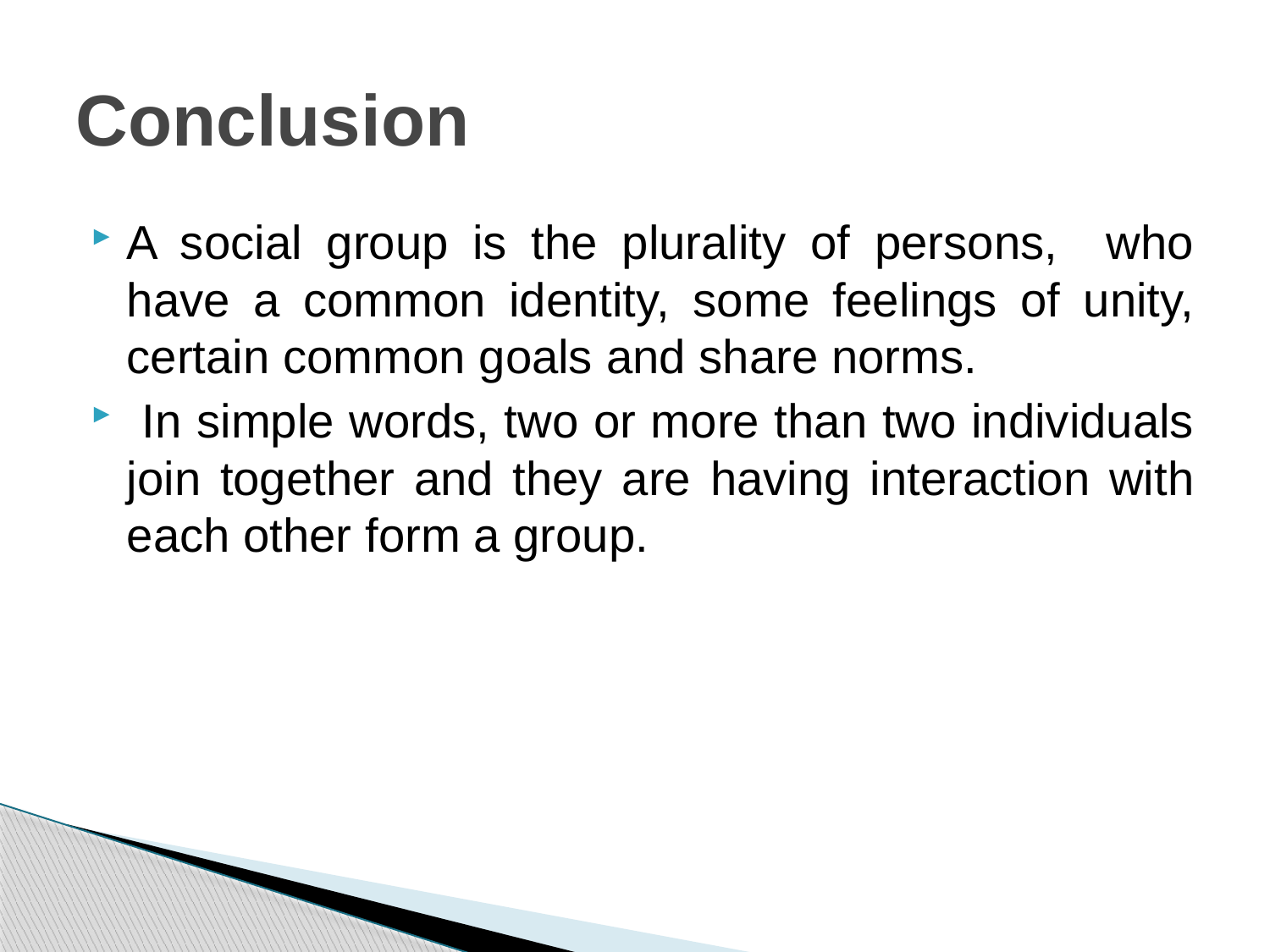

# Conclusion
A social group is the plurality of persons,  who have a common identity, some feelings of unity, certain common goals and share norms.
 In simple words, two or more than two individuals join together and they are having interaction with each other form a group.